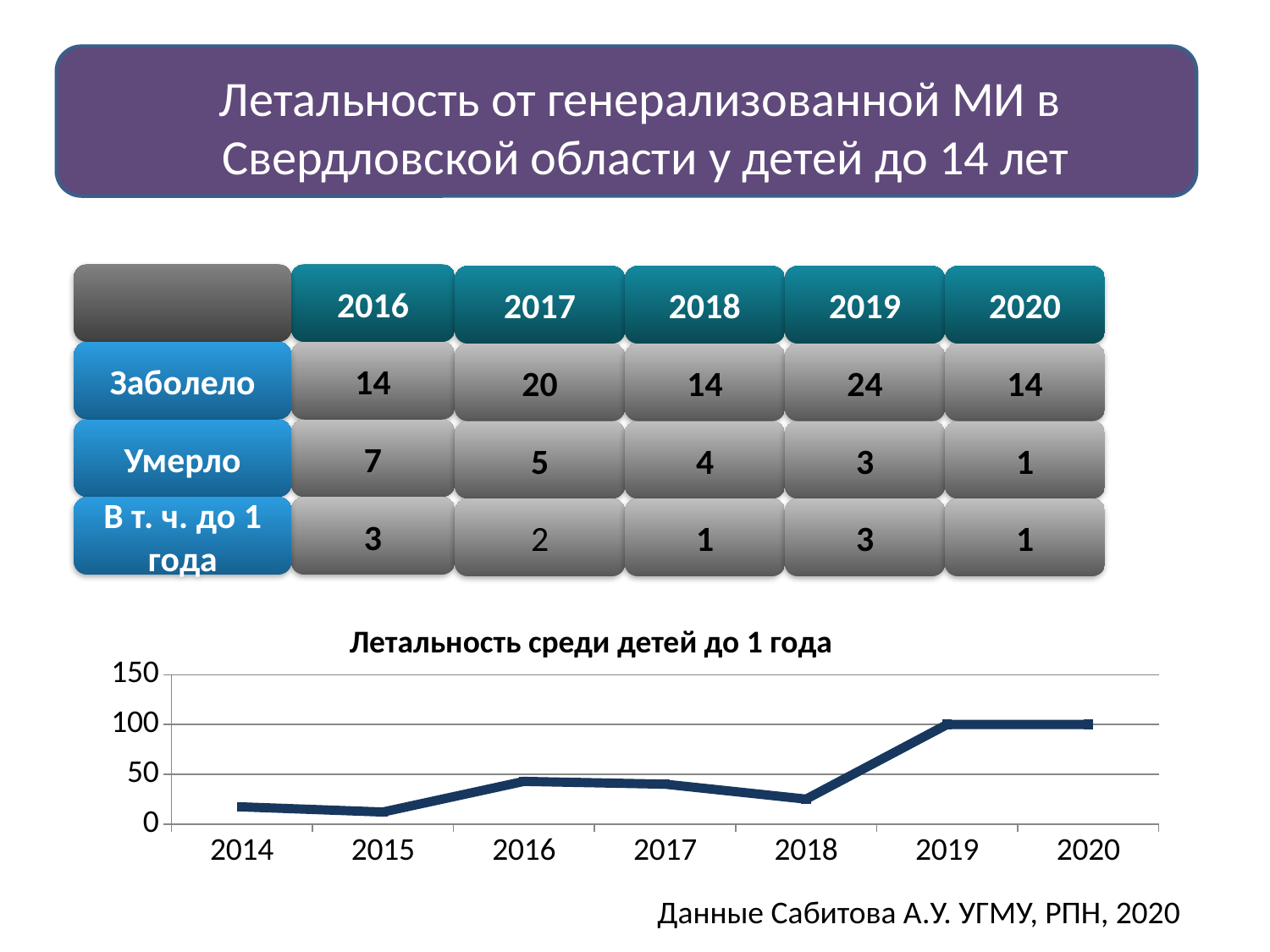

# Летальность от генерализованной МИ в Свердловской области у детей до 14 лет

2016
2017
2018
2019
2020
Заболело
14
20
14
24
14
Умерло
7
5
4
3
1
В т. ч. до 1 года
3
2
1
3
1
Летальность среди детей до 1 года

### Chart

| Category | Категория 1 |
|---|---|
| 2014 | 17.2 |
| 2015 | 12.0 |
| 2016 | 42.8 |
| 2017 | 40.0 |
| 2018 | 25.0 |
| 2019 | 100.0 |
| 2020 | 100.0 |
Данные Сабитова А.У. УГМУ, РПН, 2020